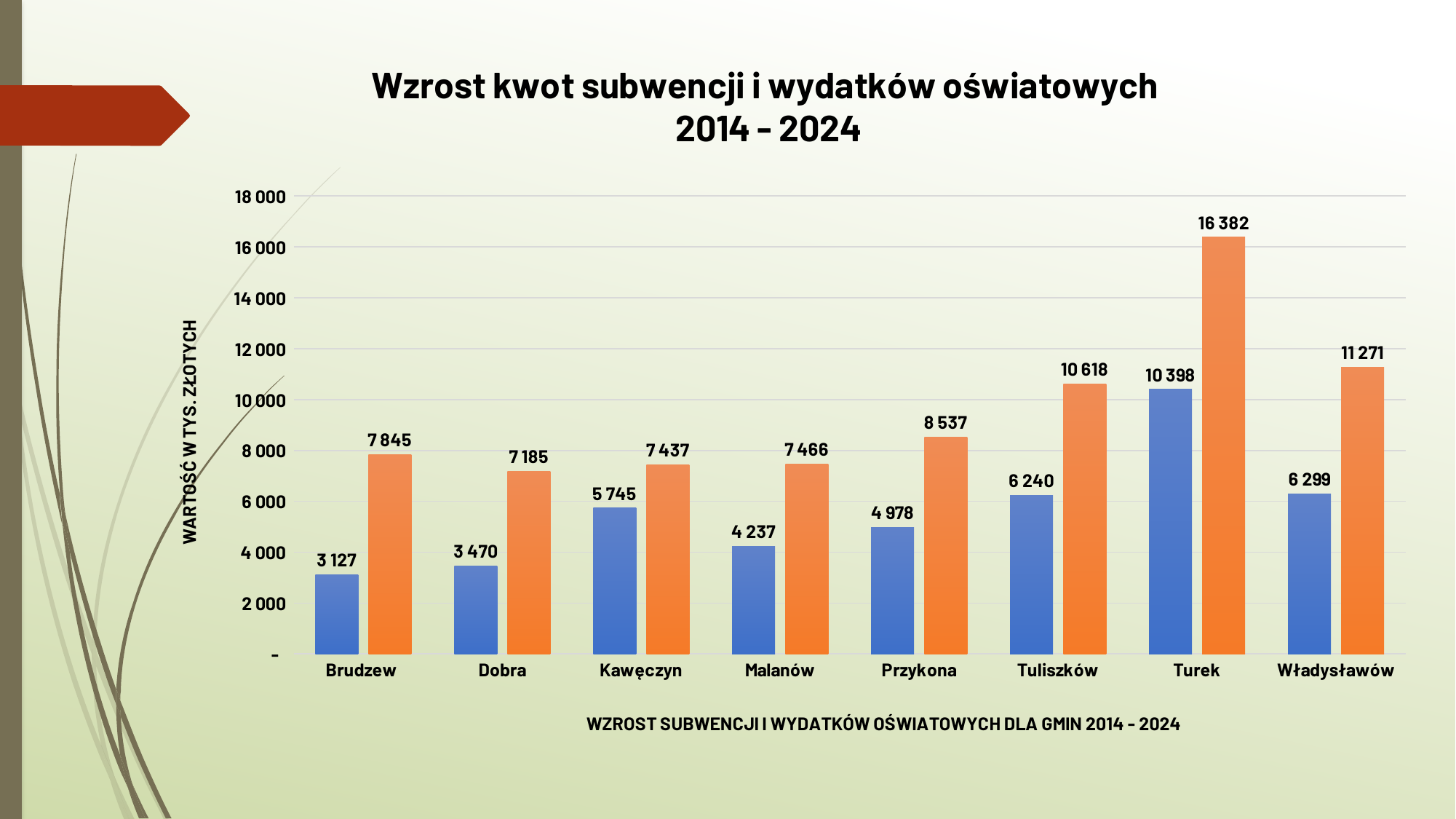

### Chart: Wzrost kwot subwencji i wydatków oświatowych
2014 - 2024

| Category | SUBWENCJA | WYDATKI |
|---|---|---|
| Brudzew  | 3126.9930000000004 | 7844.745500000002 |
| Dobra | 3470.018 | 7185.33017 |
| Kawęczyn | 5744.75 | 7436.540430000001 |
| Malanów | 4237.242 | 7465.552870000001 |
| Przykona | 4978.031 | 8536.601349999999 |
| Tuliszków | 6239.865000000002 | 10617.721730000001 |
| Turek | 10398.372000000001 | 16382.169439999998 |
| Władysławów | 6299.123000000001 | 11270.715920000002 |